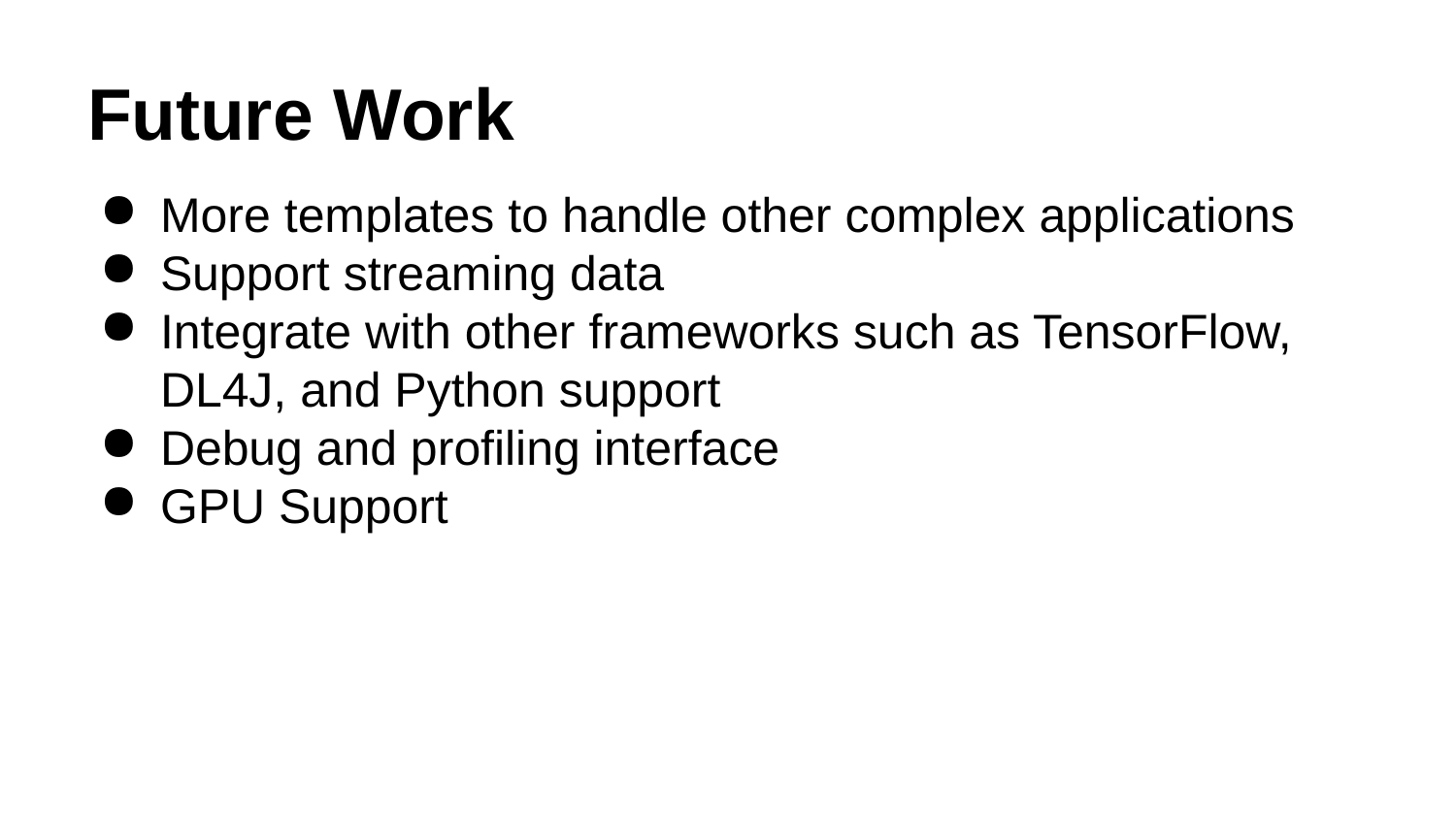

# Future Work
More templates to handle other complex applications
Support streaming data
Integrate with other frameworks such as TensorFlow, DL4J, and Python support
Debug and profiling interface
GPU Support